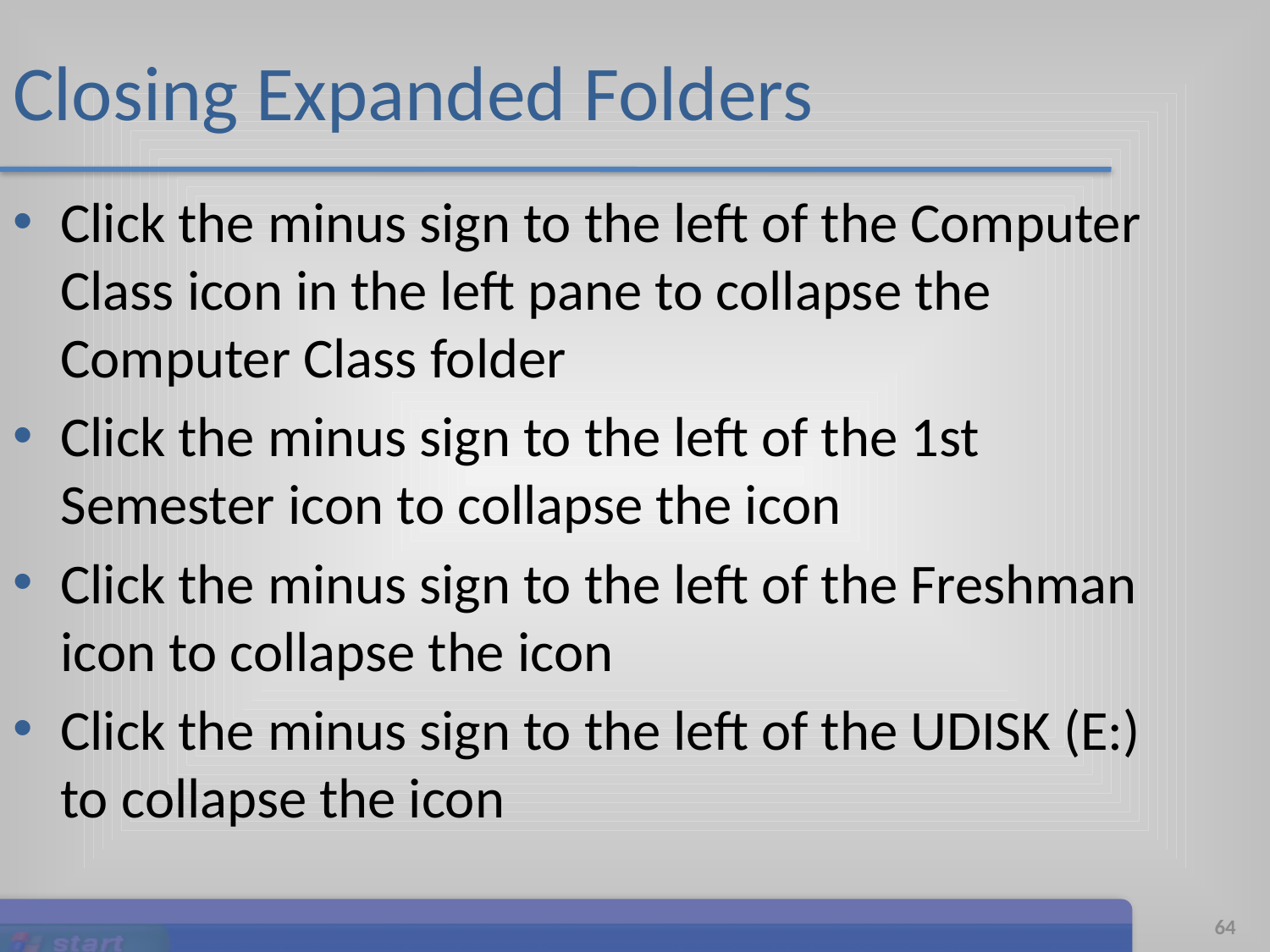

# Closing Expanded Folders
Click the minus sign to the left of the Computer Class icon in the left pane to collapse the Computer Class folder
Click the minus sign to the left of the 1st Semester icon to collapse the icon
Click the minus sign to the left of the Freshman icon to collapse the icon
Click the minus sign to the left of the UDISK (E:) to collapse the icon
Microsoft Office 2007: Introductory Concepts and Techniques
64